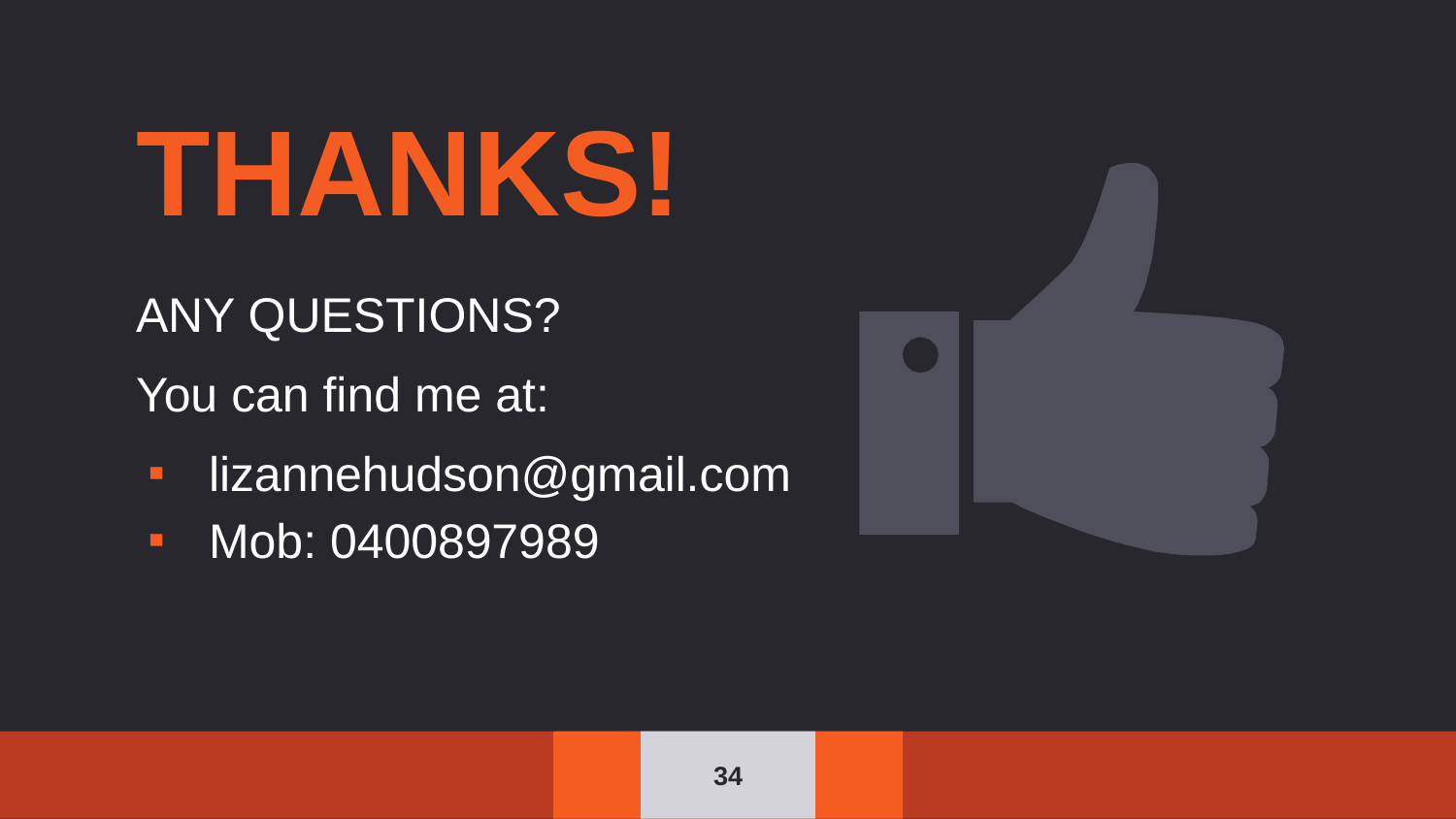

THANKS!

ANY QUESTIONS?
You can find me at:
lizannehudson@gmail.com
Mob: 0400897989
34